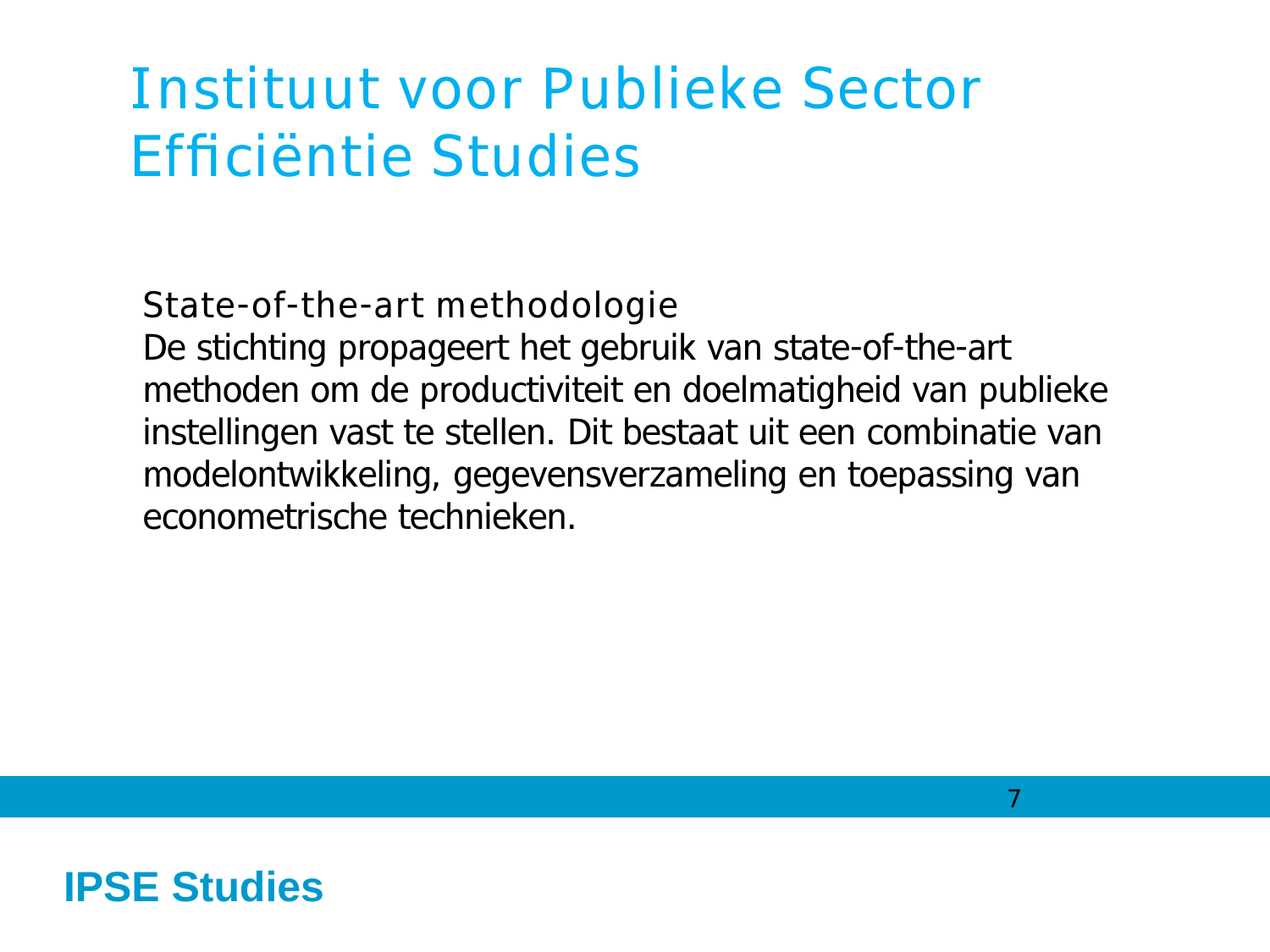

Instituut voor Publieke Sector Efficiëntie Studies
State-of-the-art methodologie
De stichting propageert het gebruik van state-of-the-art methoden om de productiviteit en doelmatigheid van publieke instellingen vast te stellen. Dit bestaat uit een combinatie van modelontwikkeling, gegevensverzameling en toepassing van econometrische technieken.
7